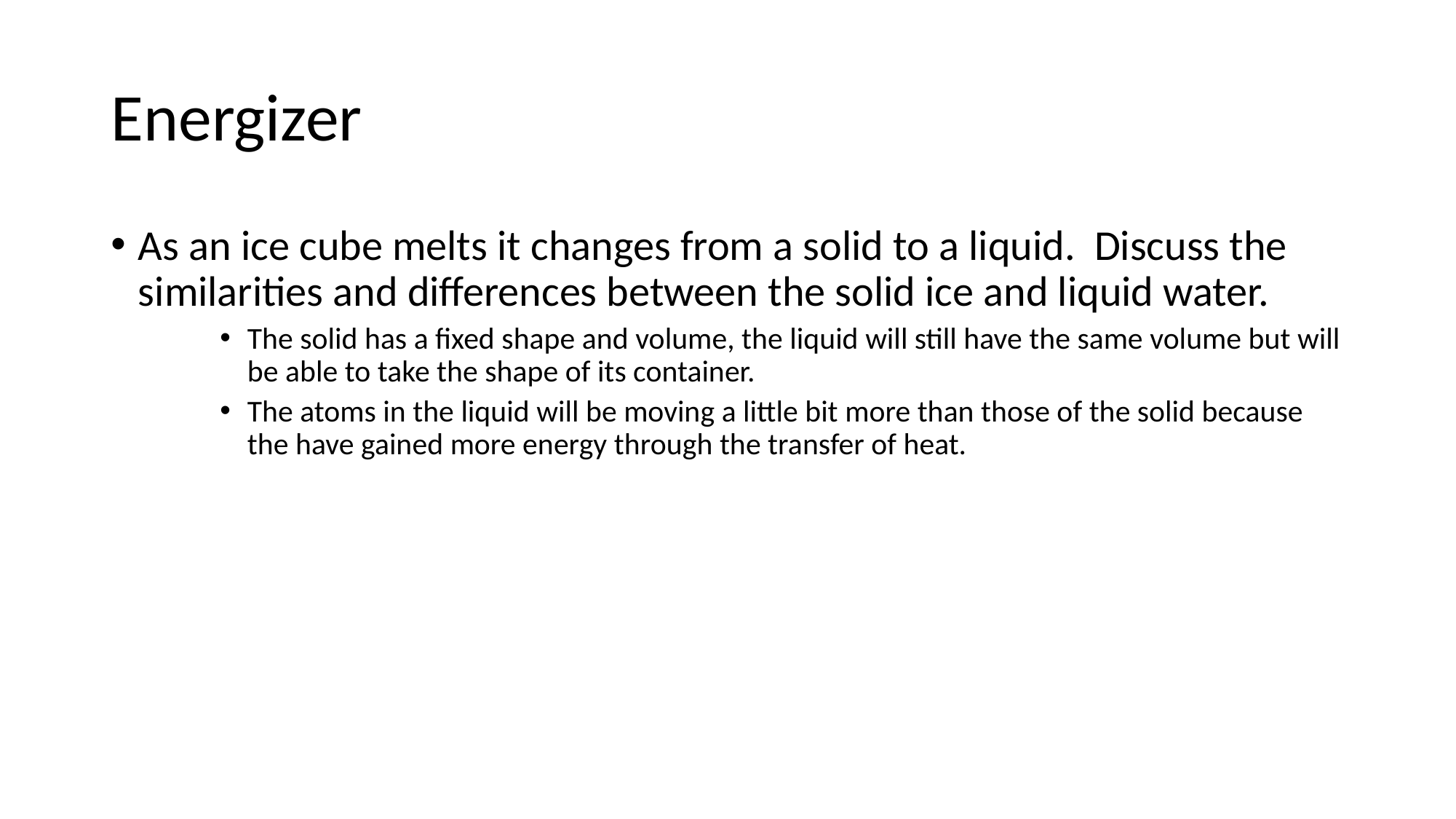

# Energizer
As an ice cube melts it changes from a solid to a liquid.  Discuss the similarities and differences between the solid ice and liquid water.
The solid has a fixed shape and volume, the liquid will still have the same volume but will be able to take the shape of its container.
The atoms in the liquid will be moving a little bit more than those of the solid because the have gained more energy through the transfer of heat.